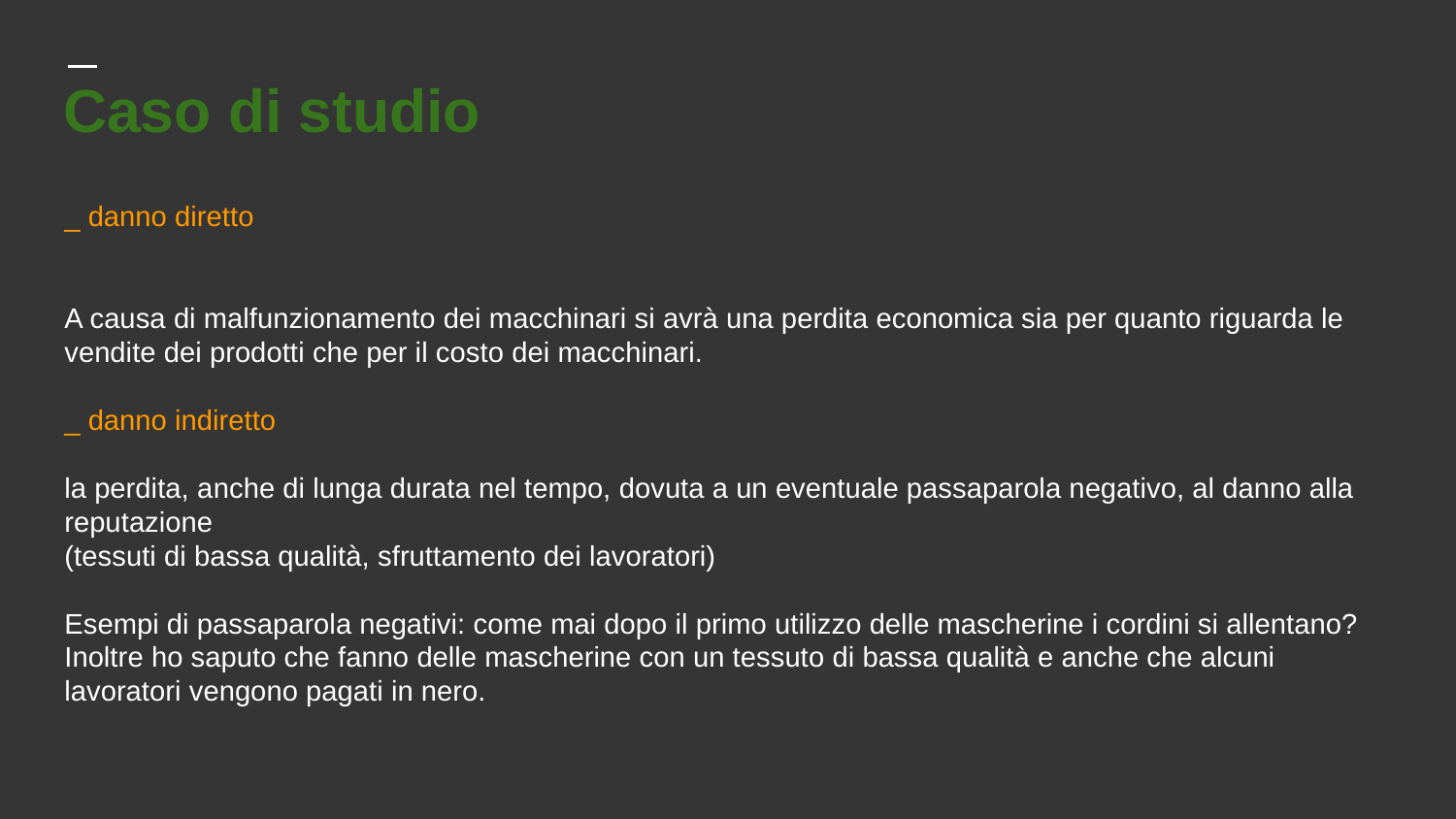

# Caso di studio
_ danno diretto

A causa di malfunzionamento dei macchinari si avrà una perdita economica sia per quanto riguarda le vendite dei prodotti che per il costo dei macchinari.

_ danno indiretto

la perdita, anche di lunga durata nel tempo, dovuta a un eventuale passaparola negativo, al danno alla reputazione
(tessuti di bassa qualità, sfruttamento dei lavoratori)

Esempi di passaparola negativi: come mai dopo il primo utilizzo delle mascherine i cordini si allentano?
Inoltre ho saputo che fanno delle mascherine con un tessuto di bassa qualità e anche che alcuni lavoratori vengono pagati in nero.